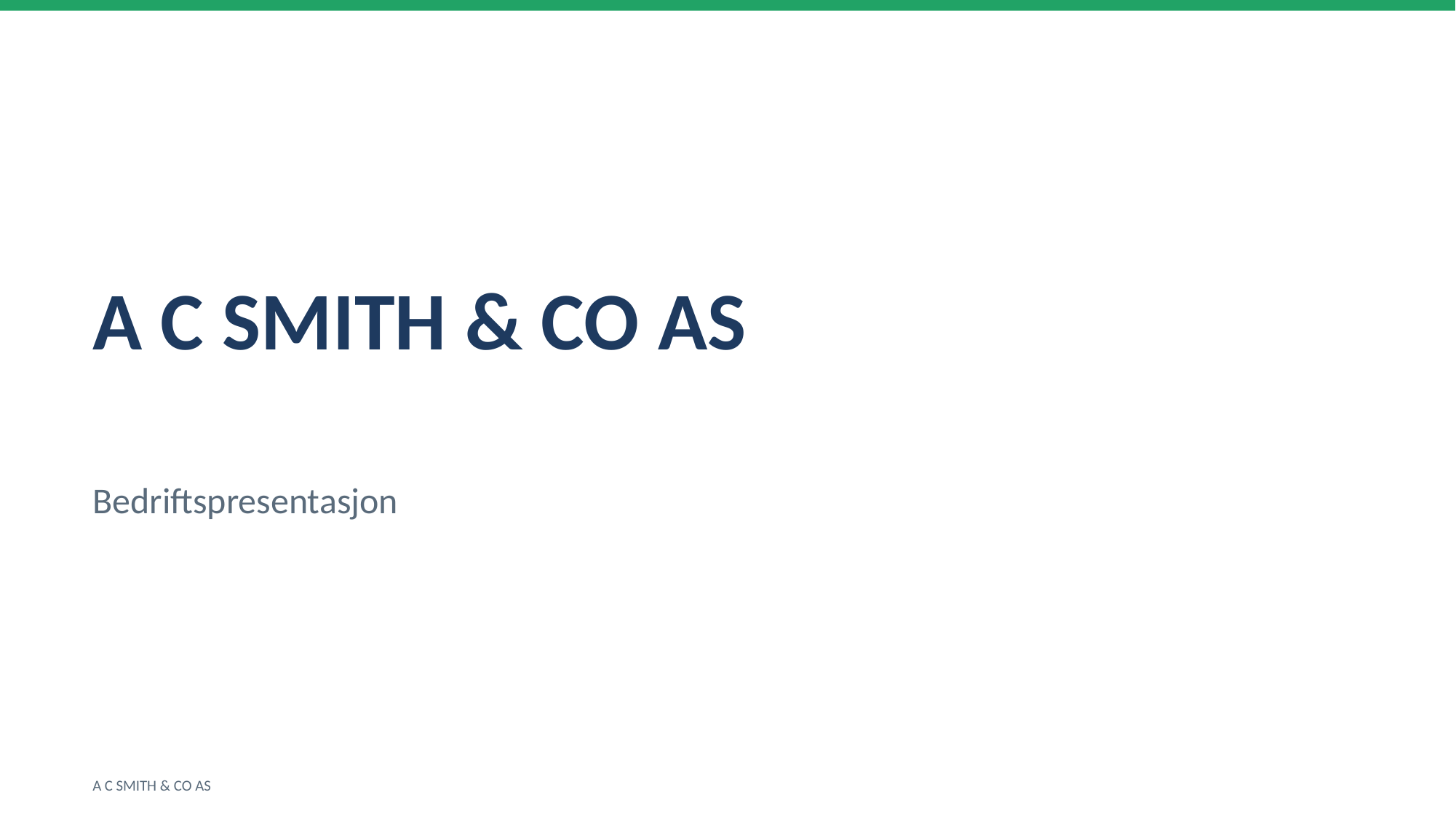

A C SMITH & CO AS
Bedriftspresentasjon
A C SMITH & CO AS